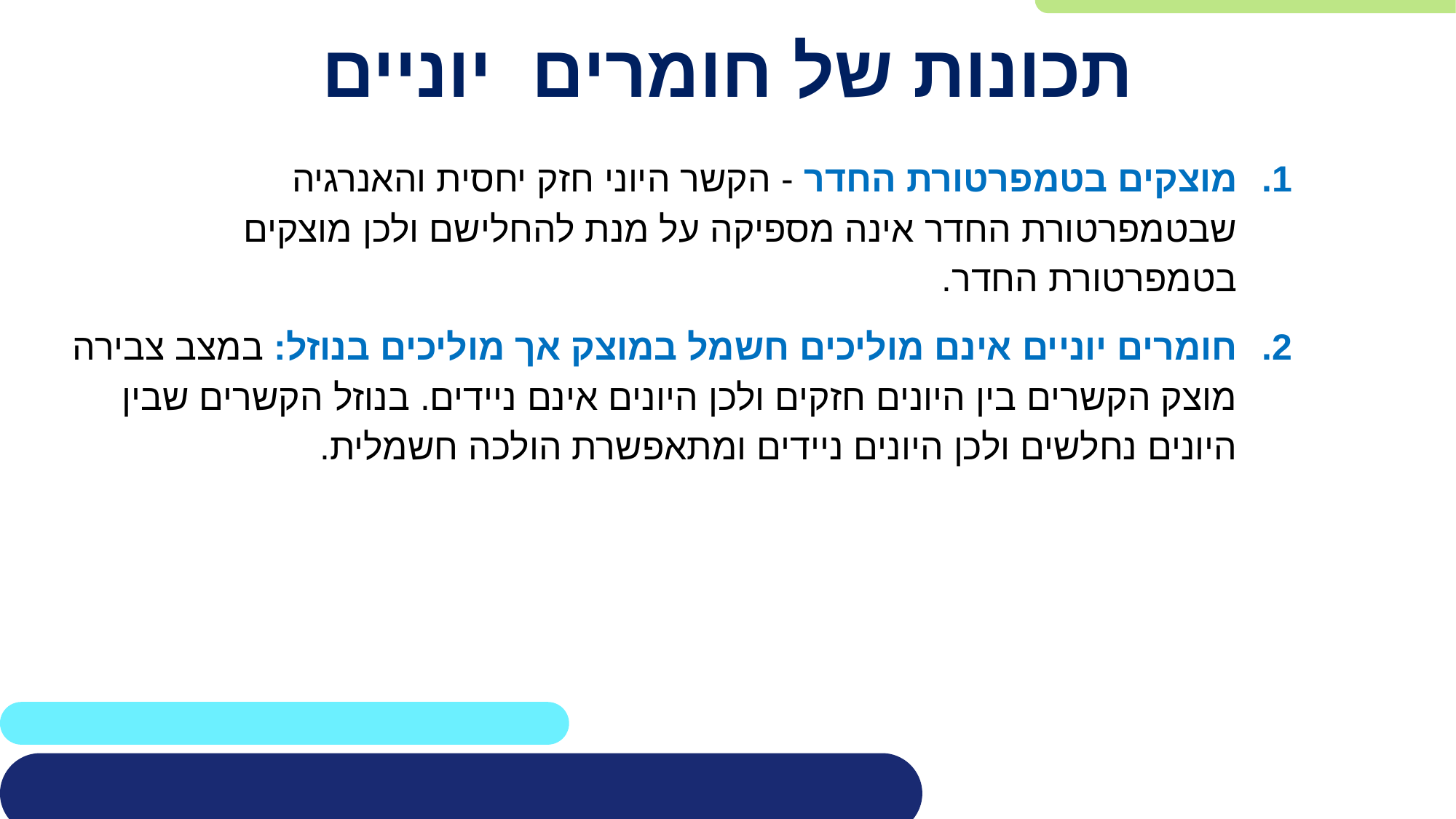

# תכונות של חומרים  יוניים
מוצקים בטמפרטורת החדר - הקשר היוני חזק יחסית והאנרגיה שבטמפרטורת החדר אינה מספיקה על מנת להחלישם ולכן מוצקים בטמפרטורת החדר.
חומרים יוניים אינם מוליכים חשמל במוצק אך מוליכים בנוזל: במצב צבירה מוצק הקשרים בין היונים חזקים ולכן היונים אינם ניידים. בנוזל הקשרים שבין היונים נחלשים ולכן היונים ניידים ומתאפשרת הולכה חשמלית.